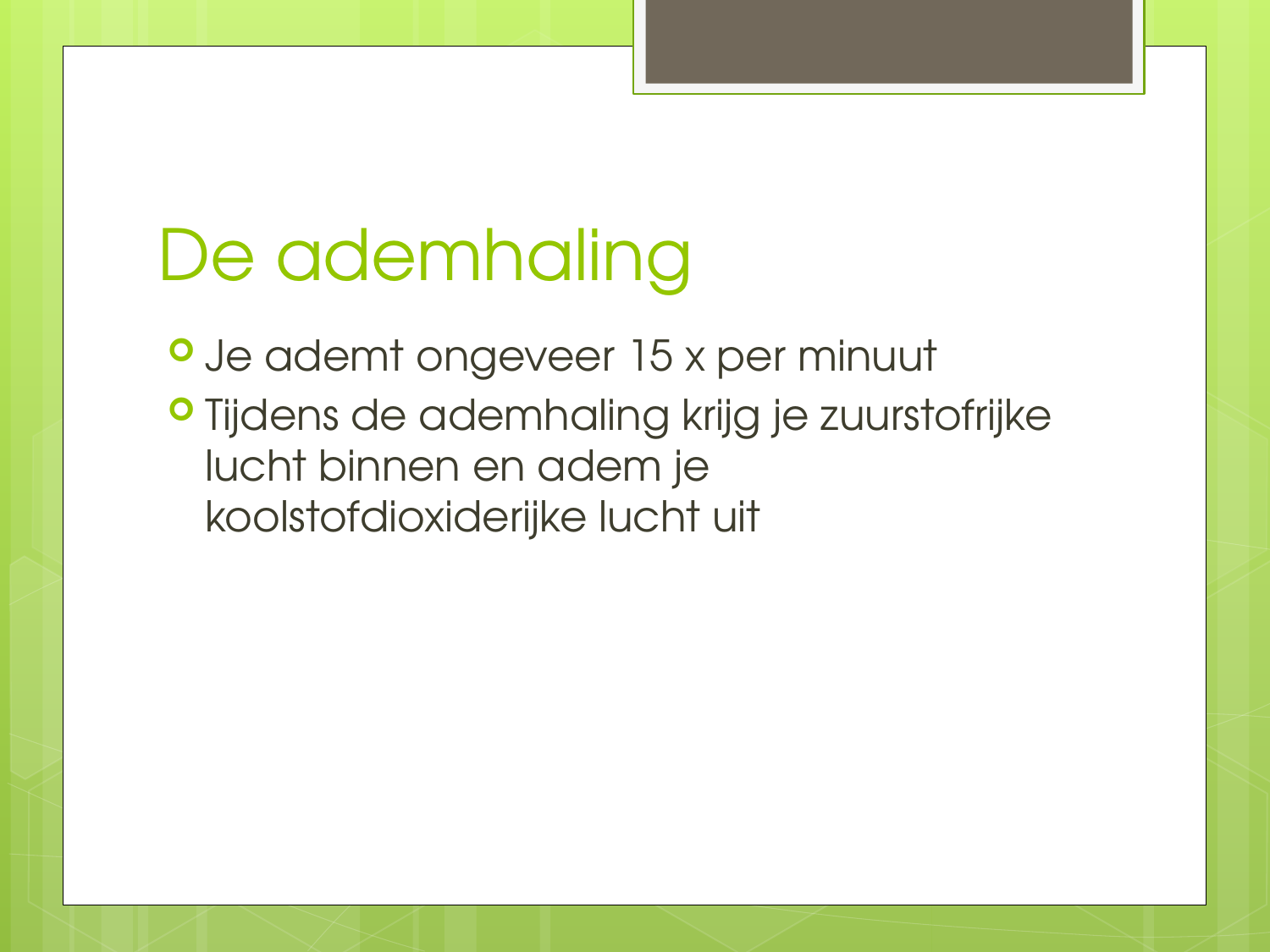

# De ademhaling
Je ademt ongeveer 15 x per minuut
Tijdens de ademhaling krijg je zuurstofrijke lucht binnen en adem je koolstofdioxiderijke lucht uit